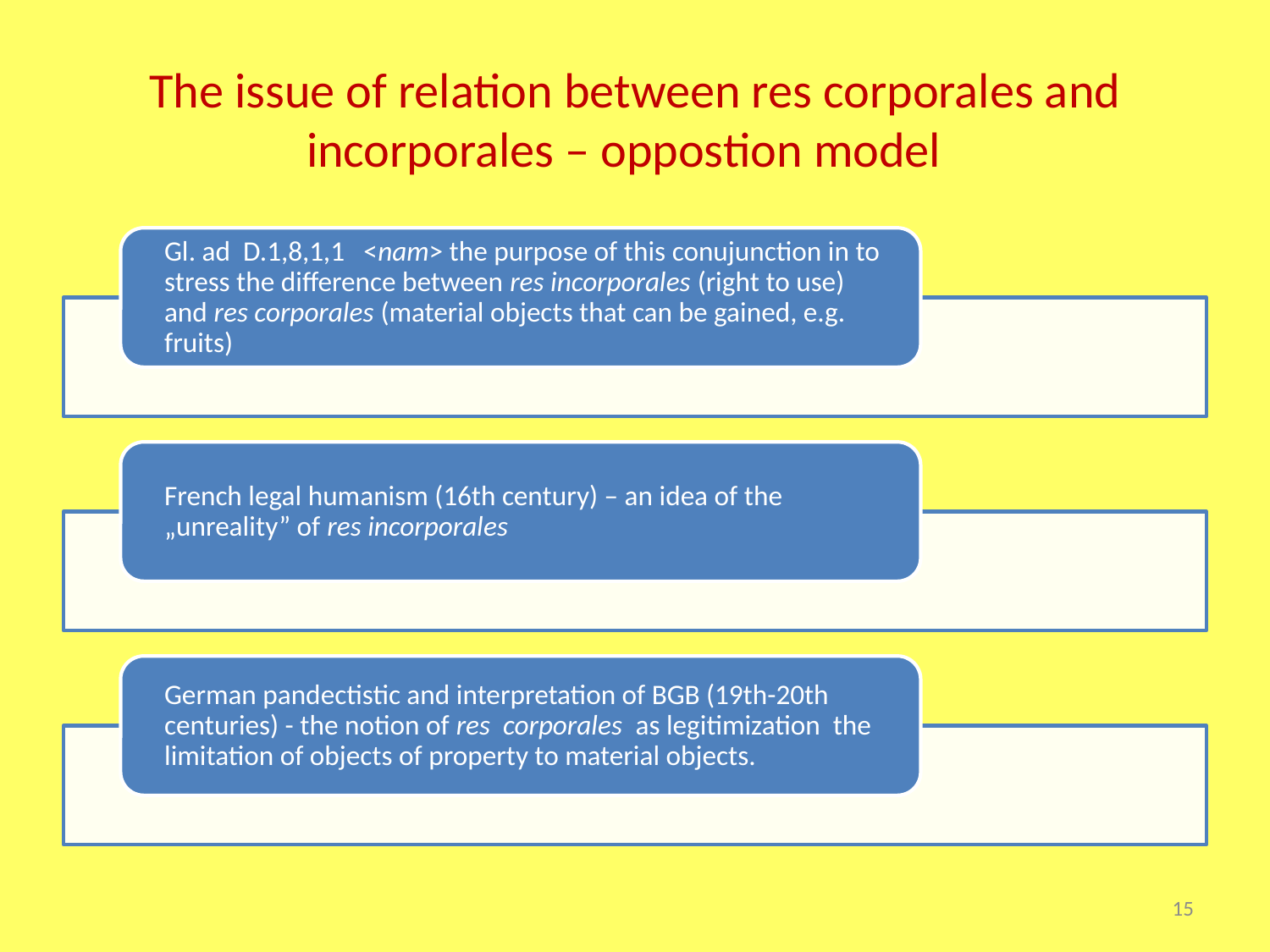

# The issue of relation between res corporales and incorporales – oppostion model
Gl. ad  D.1,8,1,1   <nam> the purpose of this conujunction in to stress the difference between res incorporales (right to use) and res corporales (material objects that can be gained, e.g. fruits)
French legal humanism (16th century) – an idea of the „unreality” of res incorporales
German pandectistic and interpretation of BGB (19th-20th centuries) - the notion of res  corporales  as legitimization  the limitation of objects of property to material objects.
15